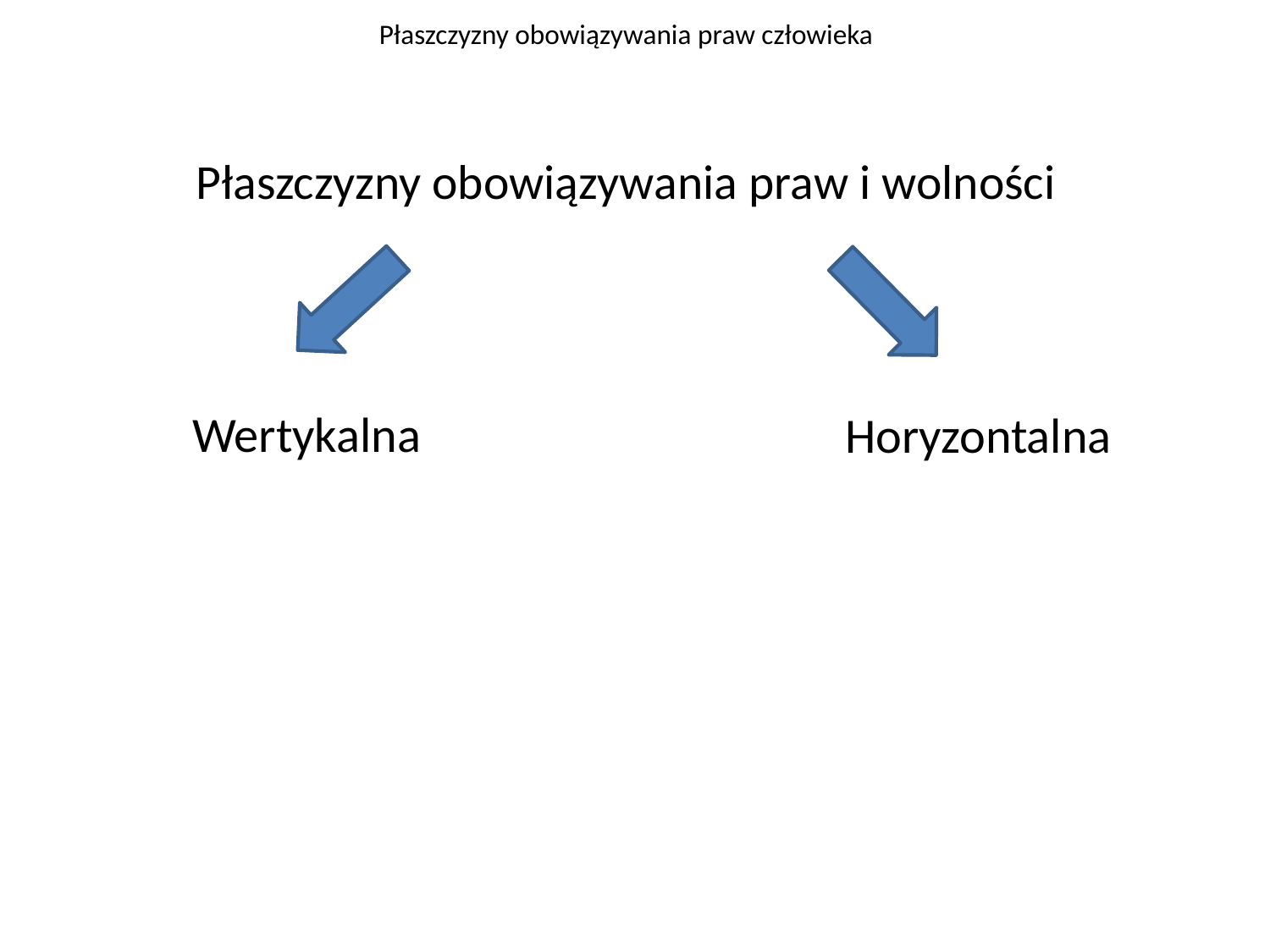

# Płaszczyzny obowiązywania praw człowieka

Płaszczyzny obowiązywania praw i wolności

Wertykalna
Horyzontalna